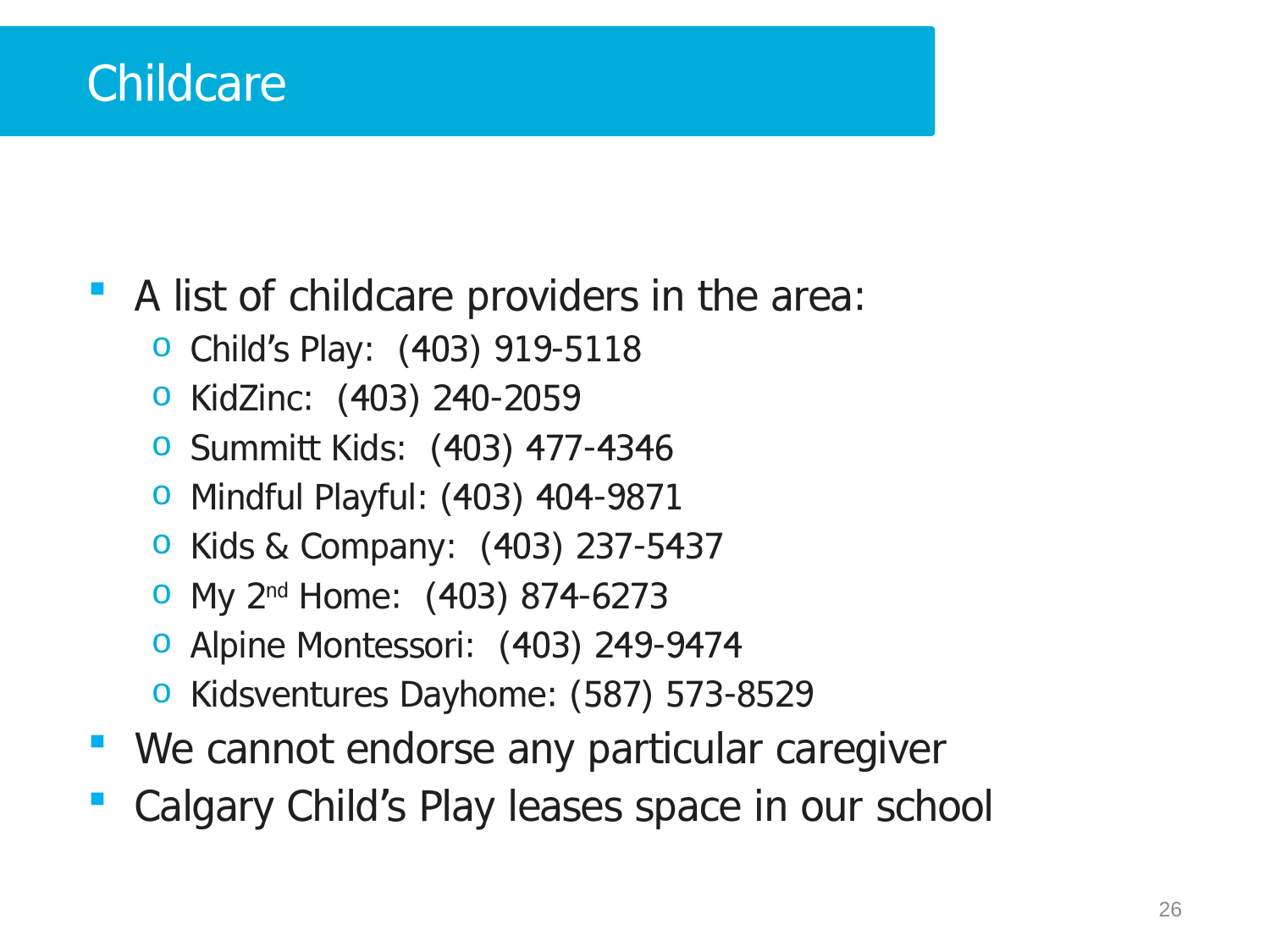

# Childcare

A list of childcare providers in the area:
Child’s Play:  (403) 919-5118
KidZinc:  (403) 240-2059
Summitt Kids:  (403) 477-4346
Mindful Playful: (403) 404-9871
Kids & Company:  (403) 237-5437
My 2nd Home:  (403) 874-6273
Alpine Montessori:  (403) 249-9474
Kidsventures Dayhome: (587) 573-8529
We cannot endorse any particular caregiver
Calgary Child’s Play leases space in our school

26